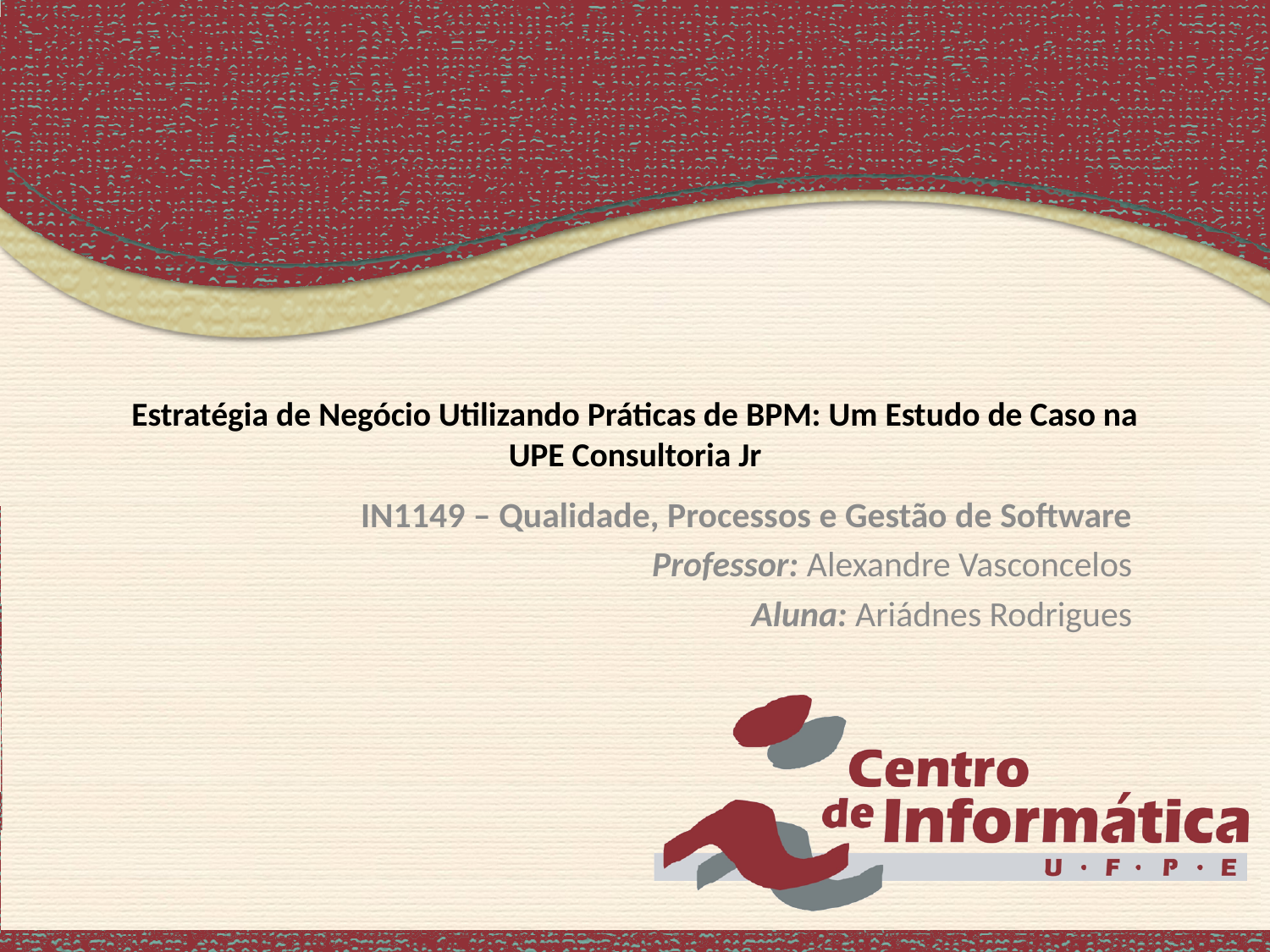

# Estratégia de Negócio Utilizando Práticas de BPM: Um Estudo de Caso na UPE Consultoria Jr
IN1149 – Qualidade, Processos e Gestão de Software
Professor: Alexandre Vasconcelos
Aluna: Ariádnes Rodrigues